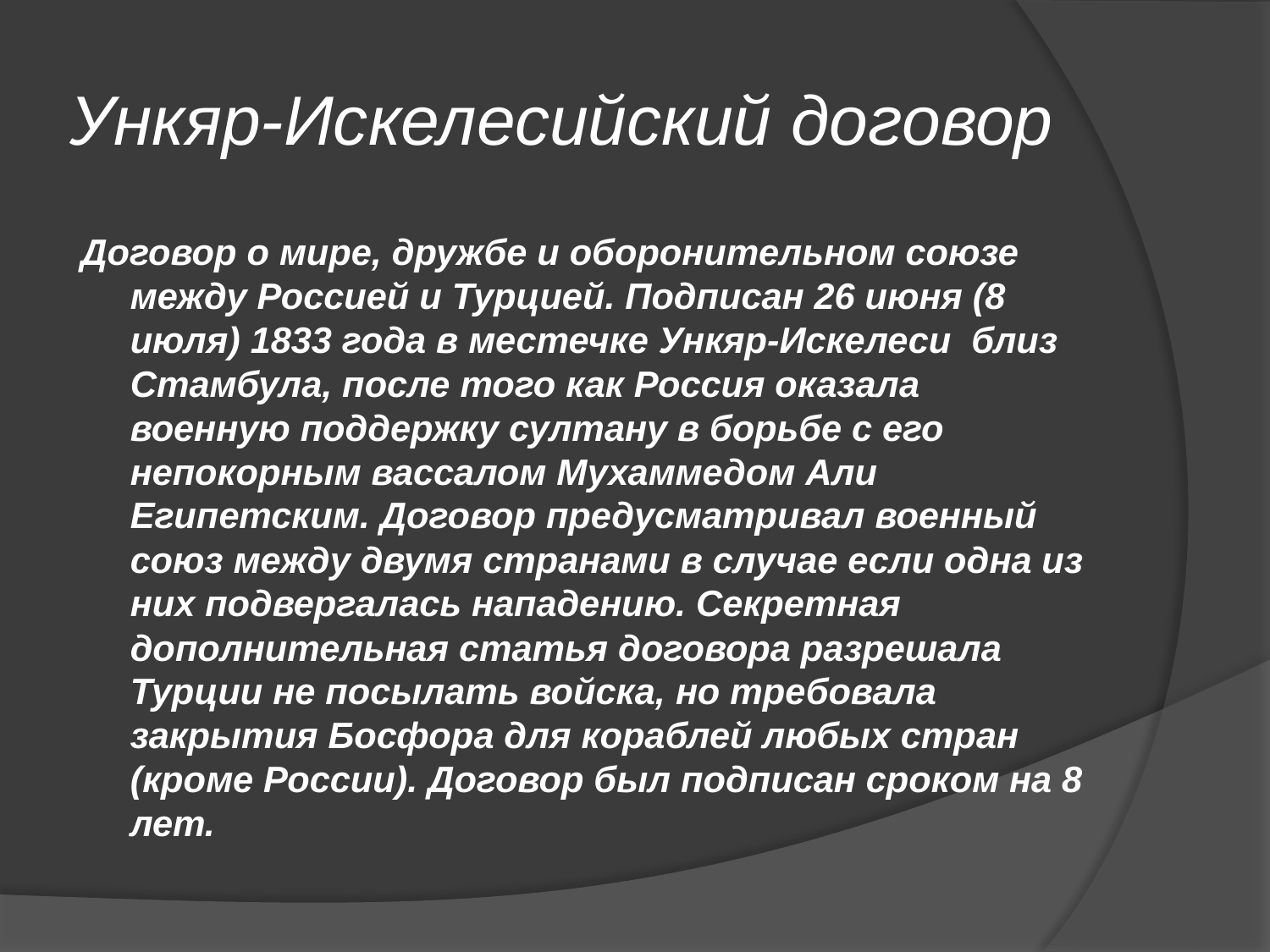

# Ункяр-Искелесийский договор
Договор о мире, дружбе и оборонительном союзе между Россией и Турцией. Подписан 26 июня (8 июля) 1833 года в местечке Ункяр-Искелеси  близ Стамбула, после того как Россия оказала военную поддержку султану в борьбе с его непокорным вассалом Мухаммедом Али Египетским. Договор предусматривал военный союз между двумя странами в случае если одна из них подвергалась нападению. Секретная дополнительная статья договора разрешала Турции не посылать войска, но требовала закрытия Босфора для кораблей любых стран (кроме России). Договор был подписан сроком на 8 лет.